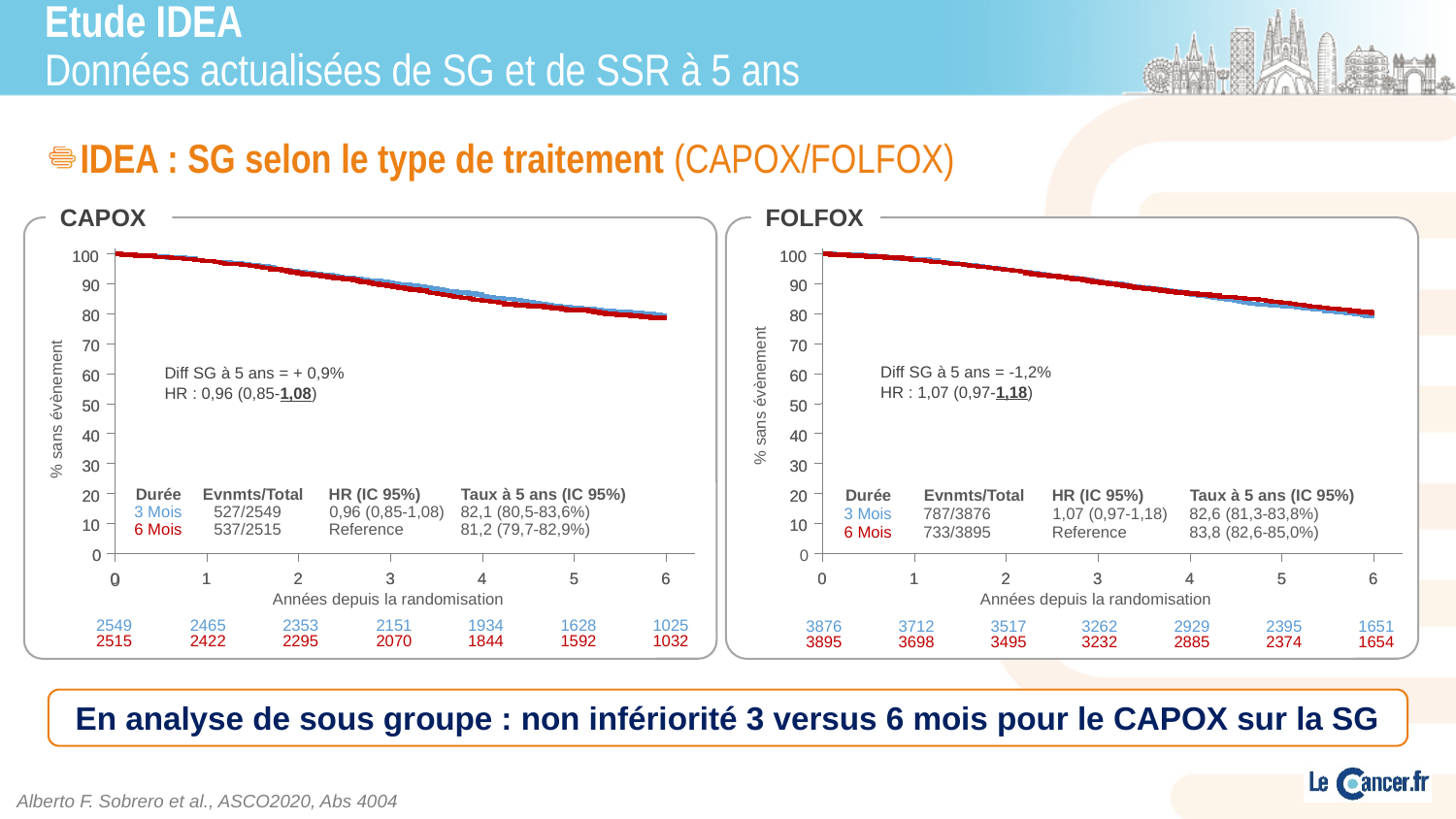

# Etude IDEA Données actualisées de SG et de SSR à 5 ans
IDEA : SG selon le type de traitement (CAPOX/FOLFOX)
CAPOX
FOLFOX

100
100
100
100

90
90
90
90

80
80
80
80

70
70
70
70

Diff SG à 5 ans = -1,2%
Diff SG à 5 ans = + 0,9%
60
60
60
60

HR : 1,07 (0,97-1,18)
HR : 0,96 (0,85-1,08)
% sans évènement
50
50
50
50
% sans évènement

40
40
40
40

30
30
30
30

Durée
Evnmts/Total
HR (IC 95%)
Taux à 5 ans (IC 95%)
Durée
Evnmts/Total
HR (IC 95%)
Taux à 5 ans (IC 95%)
20
20
20
20

3 Mois
527/2549
0,96 (0,85-1,08)
82,1 (80,5-83,6%)
3 Mois
787/3876
1,07 (0,97-1,18)
82,6 (81,3-83,8%)
10
10
10
10
6 Mois
537/2515
Reference
81,2 (79,7-82,9%)
6 Mois
733/3895
Reference
83,8 (82,6-85,0%)

0
0
0

0
0
1
1
2
2
3
3
4
4
5
5
6
6
0
0
1
1
2
2
3
3
4
4
5
5
6
6
Années depuis la randomisation
Années depuis la randomisation
2549

2465

2353

2151

1934

1628

1025

3876

3712

3517

3262

2929

2395

1651

2515

2422

2295

2070

1844

1592

1032

3895

3698

3495

3232

2885

2374

1654

En analyse de sous groupe : non infériorité 3 versus 6 mois pour le CAPOX sur la SG
Alberto F. Sobrero et al., ASCO2020, Abs 4004